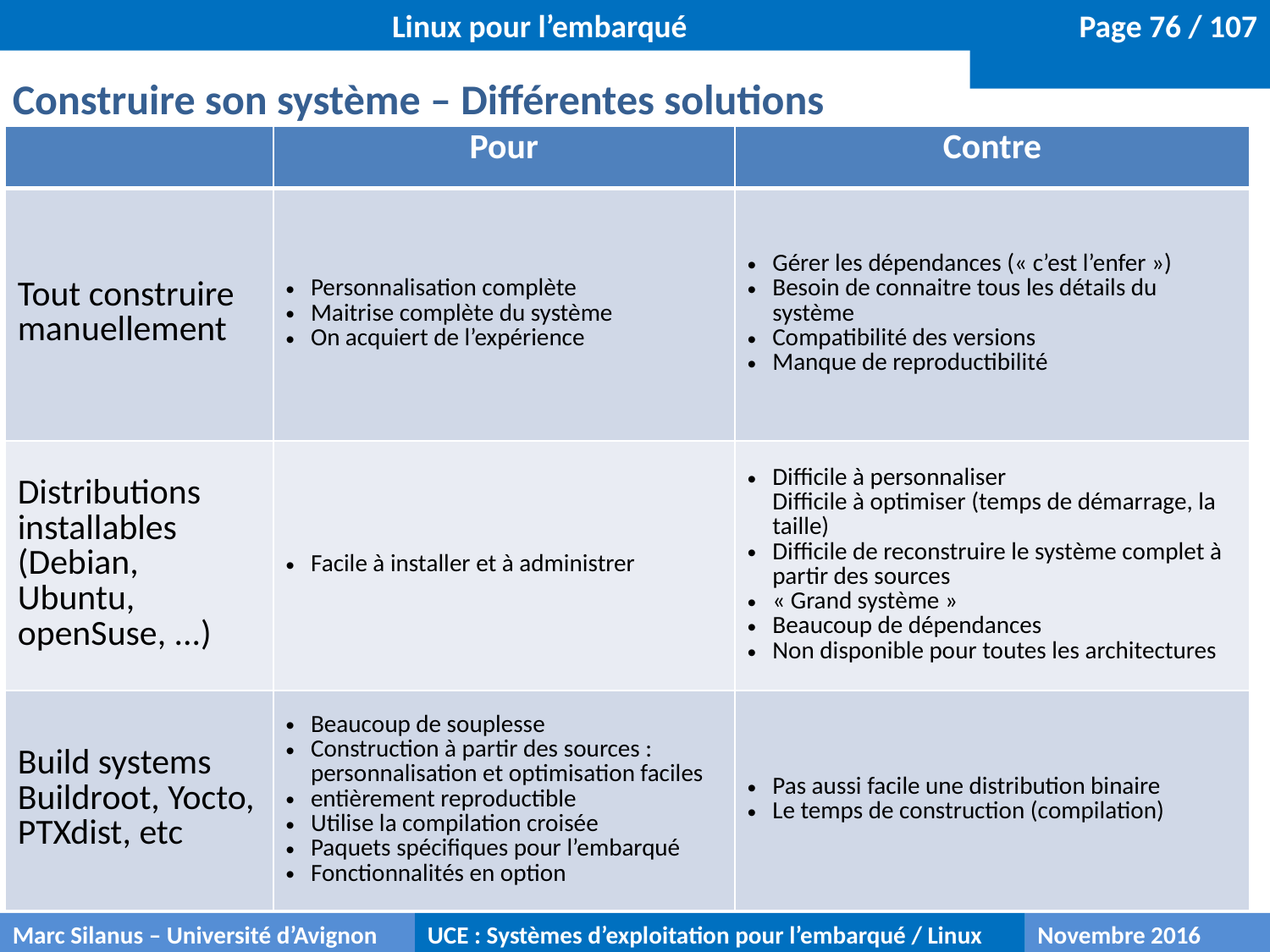

Linux pour l’embarqué

Construire son système – Différentes solutions
|  | Pour | Contre |
| --- | --- | --- |
| Tout construire manuellement | Personnalisation complète Maitrise complète du système On acquiert de l’expérience | Gérer les dépendances (« c’est l’enfer ») Besoin de connaitre tous les détails du système Compatibilité des versions Manque de reproductibilité |
| Distributions installables (Debian, Ubuntu, openSuse, ...) | Facile à installer et à administrer | Difficile à personnaliser Difficile à optimiser (temps de démarrage, la taille) Difficile de reconstruire le système complet à partir des sources « Grand système » Beaucoup de dépendances Non disponible pour toutes les architectures |
| Build systems Buildroot, Yocto, PTXdist, etc | Beaucoup de souplesse Construction à partir des sources : personnalisation et optimisation faciles entièrement reproductible Utilise la compilation croisée Paquets spécifiques pour l’embarqué Fonctionnalités en option | Pas aussi facile une distribution binaire Le temps de construction (compilation) |

Marc Silanus – Université d’Avignon
UCE : Systèmes d’exploitation pour l’embarqué / Linux
Novembre 2016